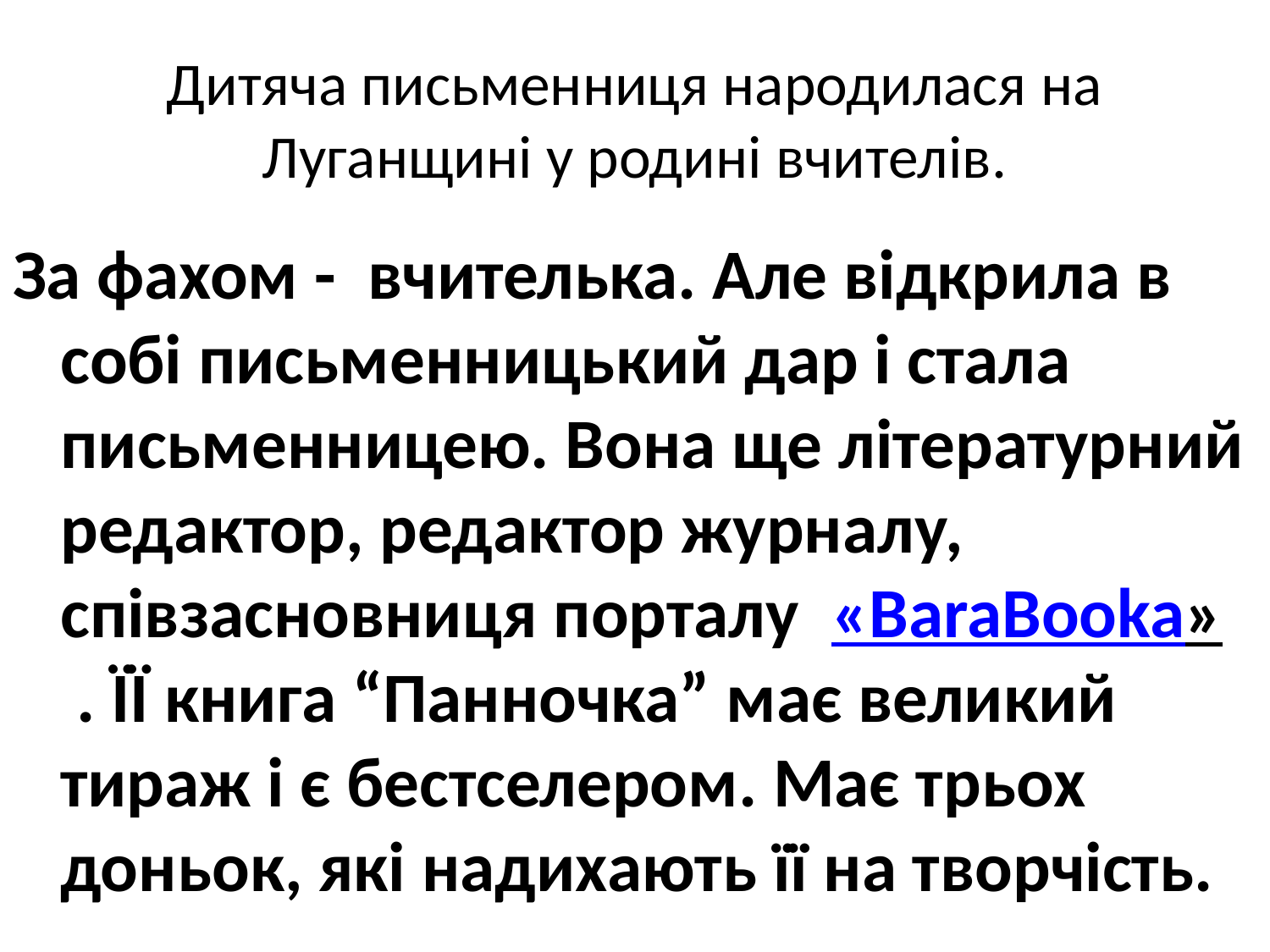

# Дитяча письменниця народилася на Луганщині у родині вчителів.
За фахом -  вчителька. Але відкрила в собі письменницький дар і стала письменницею. Вона ще літературний редактор, редактор журналу, співзасновниця порталу  «BaraBooka» . ЇЇ книга “Панночка” має великий тираж і є бестселером. Має трьох доньок, які надихають її на творчість.